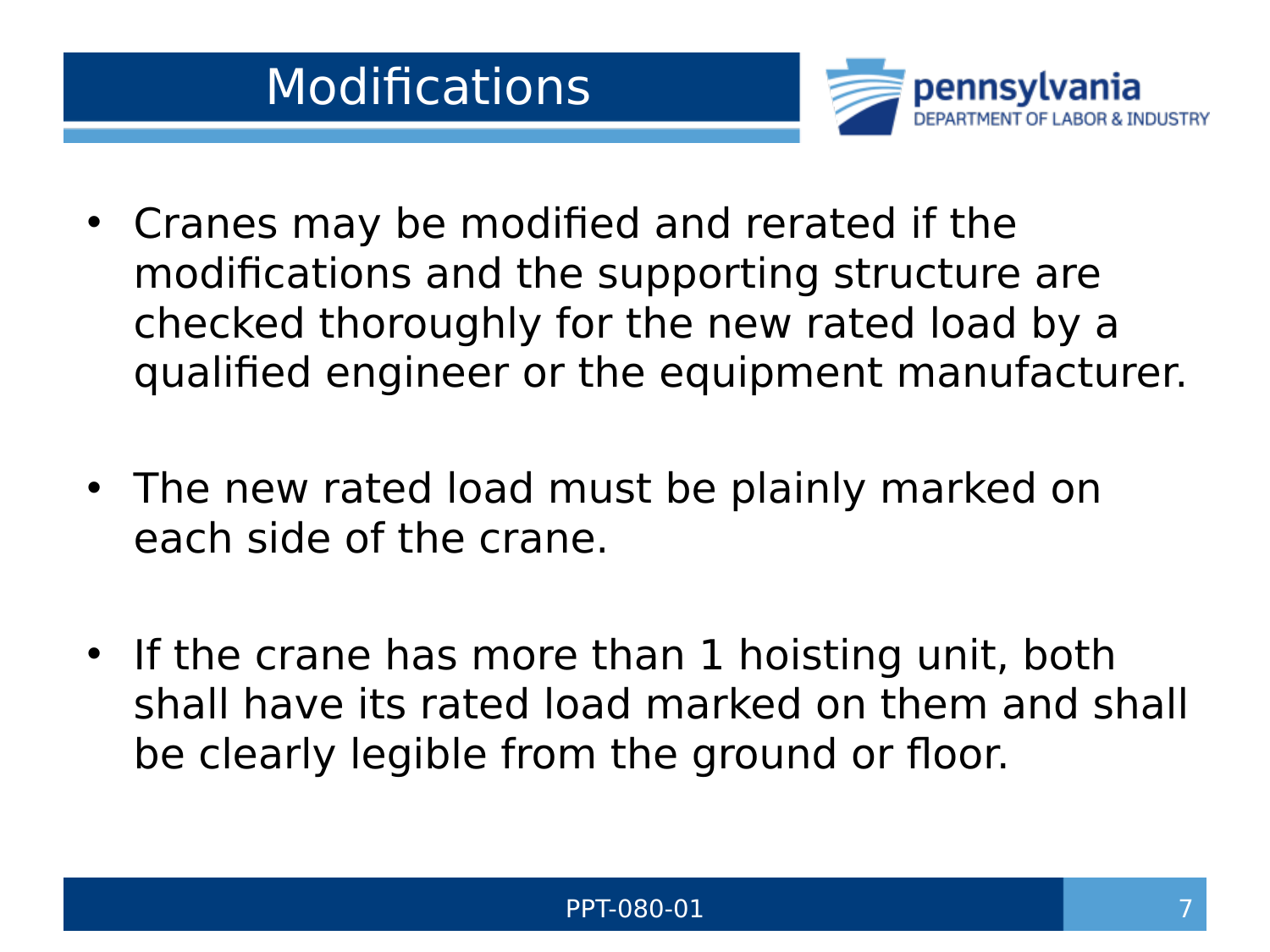

# Modifications
Cranes may be modified and rerated if the modifications and the supporting structure are checked thoroughly for the new rated load by a qualified engineer or the equipment manufacturer.

The new rated load must be plainly marked on each side of the crane.

If the crane has more than 1 hoisting unit, both shall have its rated load marked on them and shall be clearly legible from the ground or floor.
PPT-080-01
7